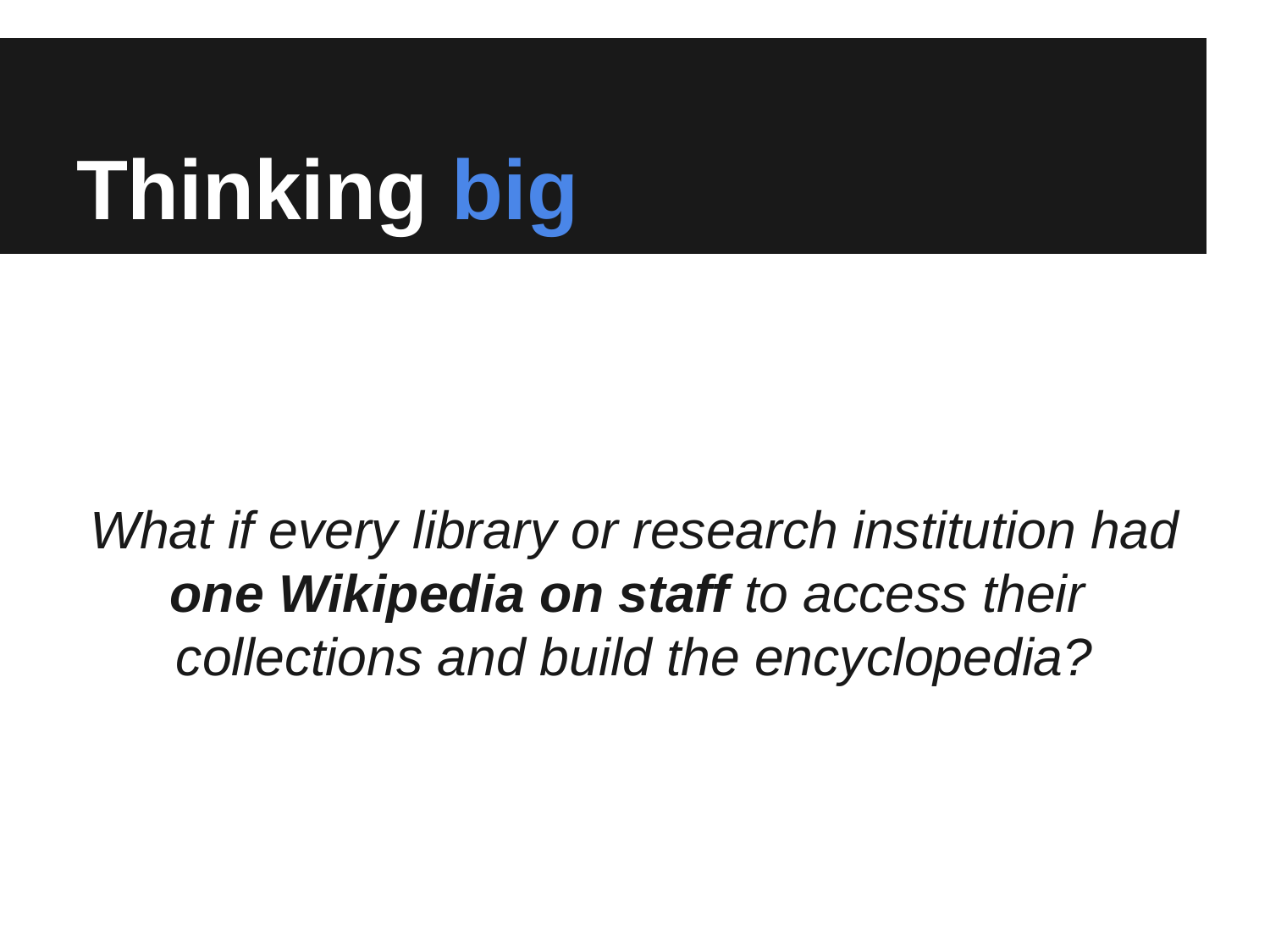

# Thinking big
What if every library or research institution had one Wikipedia on staff to access their
collections and build the encyclopedia?